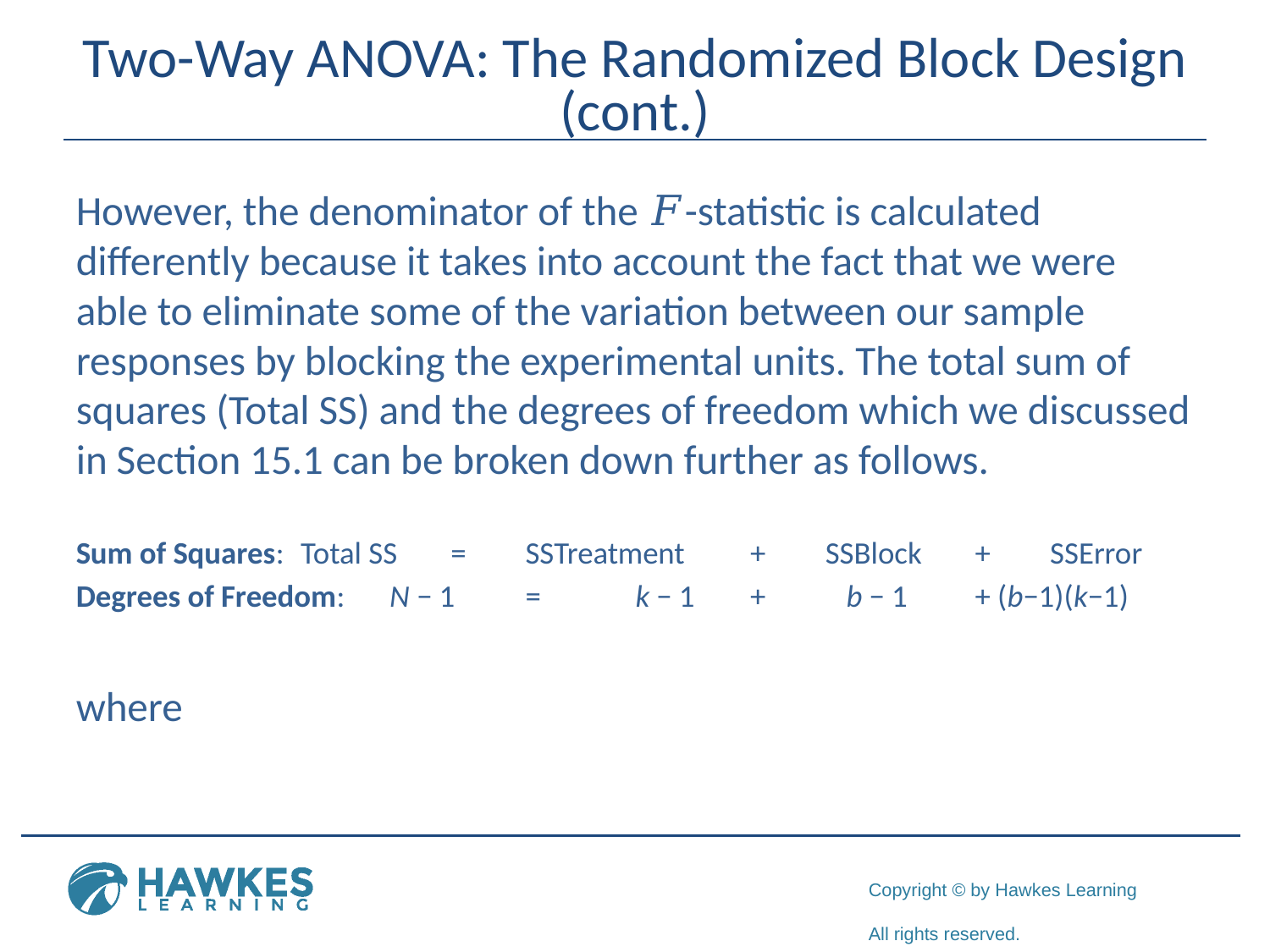

# Two-Way ANOVA: The Randomized Block Design (cont.)
However, the denominator of the 𝐹-statistic is calculated differently because it takes into account the fact that we were able to eliminate some of the variation between our sample responses by blocking the experimental units. The total sum of squares (Total SS) and the degrees of freedom which we discussed in Section 15.1 can be broken down further as follows.

Sum of Squares: 	Total SS 	= 	SSTreatment 	+ 	SSBlock 	+ 	SSError
Degrees of Freedom: 	  N − 1 	= 	     k − 1 	+ 	   b − 1 	+ (b−1)(k−1)

where